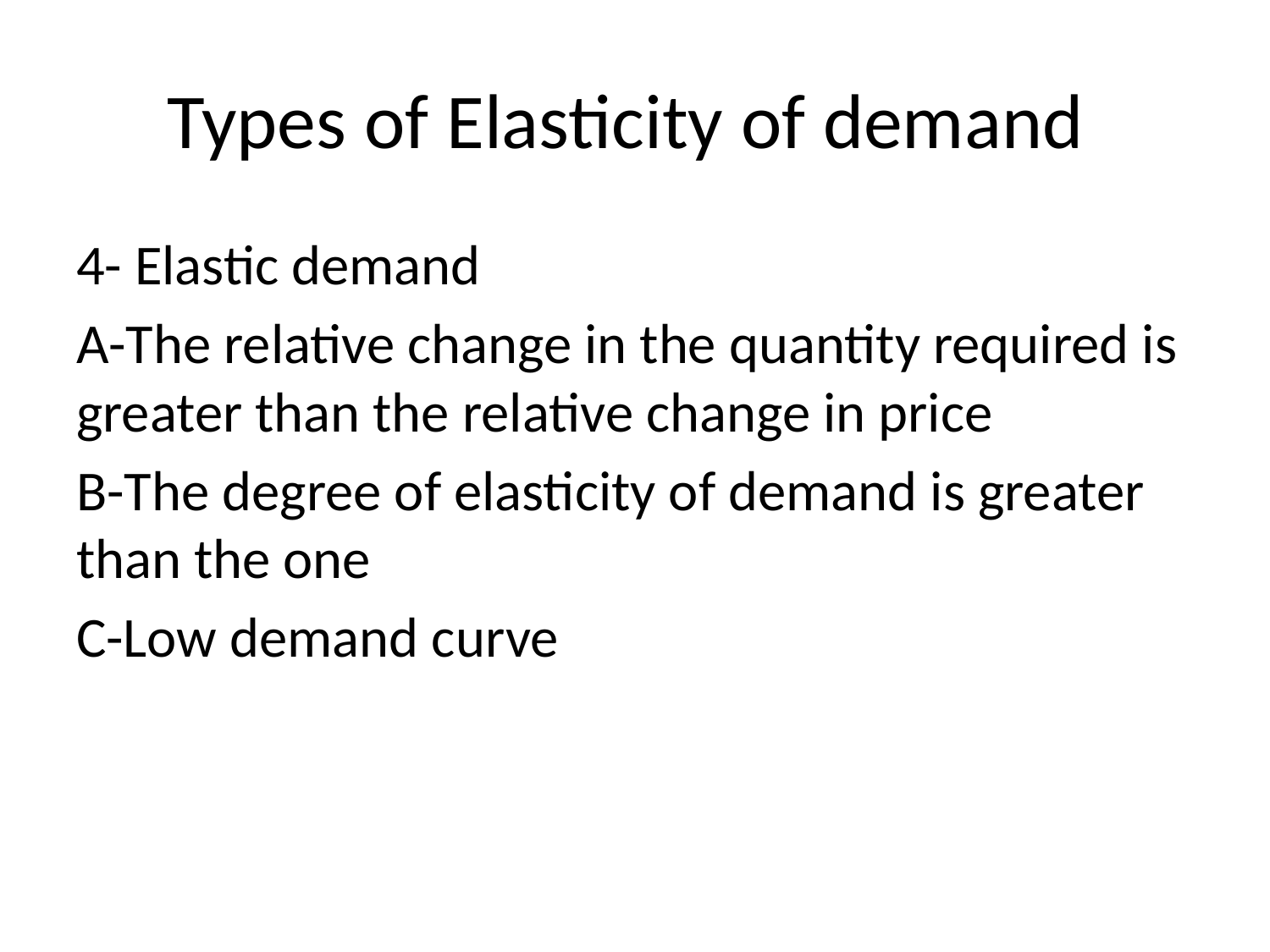

# Types of Elasticity of demand
4- Elastic demand
A-The relative change in the quantity required is greater than the relative change in price
B-The degree of elasticity of demand is greater than the one
C-Low demand curve